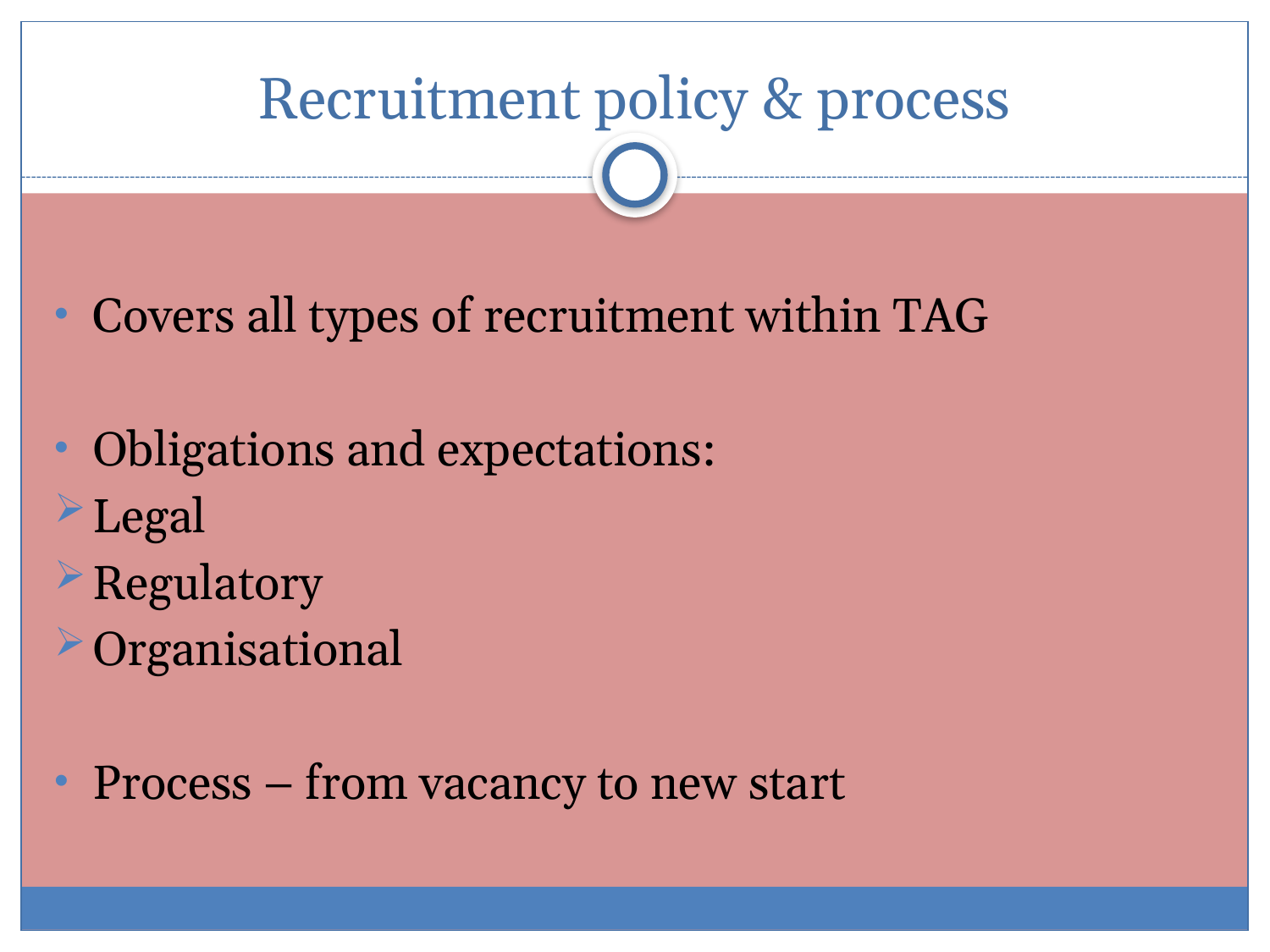

# Recruitment policy & process

Covers all types of recruitment within TAG

Obligations and expectations:
Legal
Regulatory
Organisational

Process – from vacancy to new start